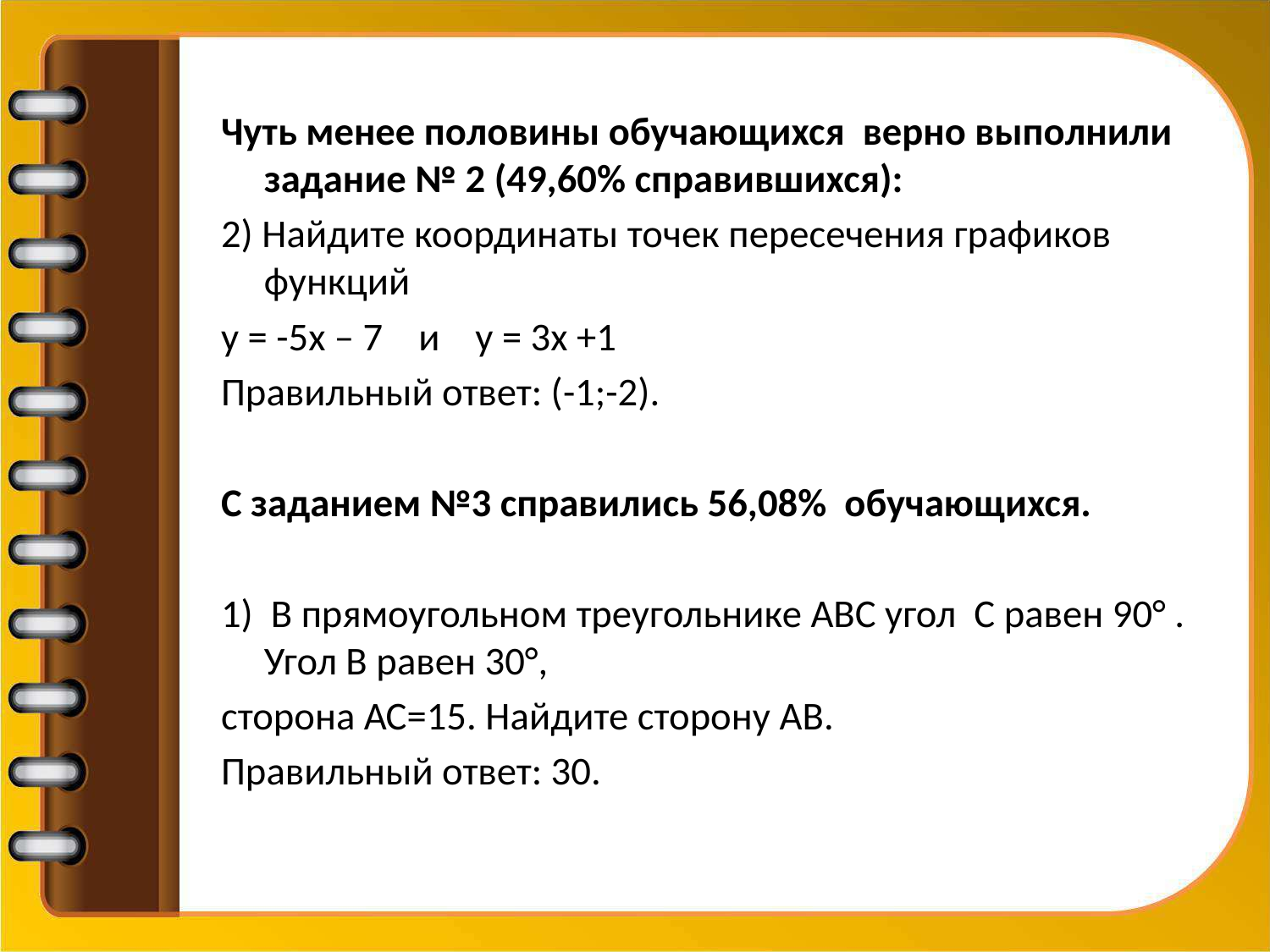

Чуть менее половины обучающихся  верно выполнили задание № 2 (49,60% справившихся):
2) Найдите координаты точек пересечения графиков функций
y = -5x – 7    и    y = 3x +1
Правильный ответ: (-1;-2).

С заданием №3 справились 56,08%  обучающихся.

1)  В прямоугольном треугольнике АВС угол  С равен 90° .  Угол В равен 30°,
сторона АС=15. Найдите сторону АВ.
Правильный ответ: 30.